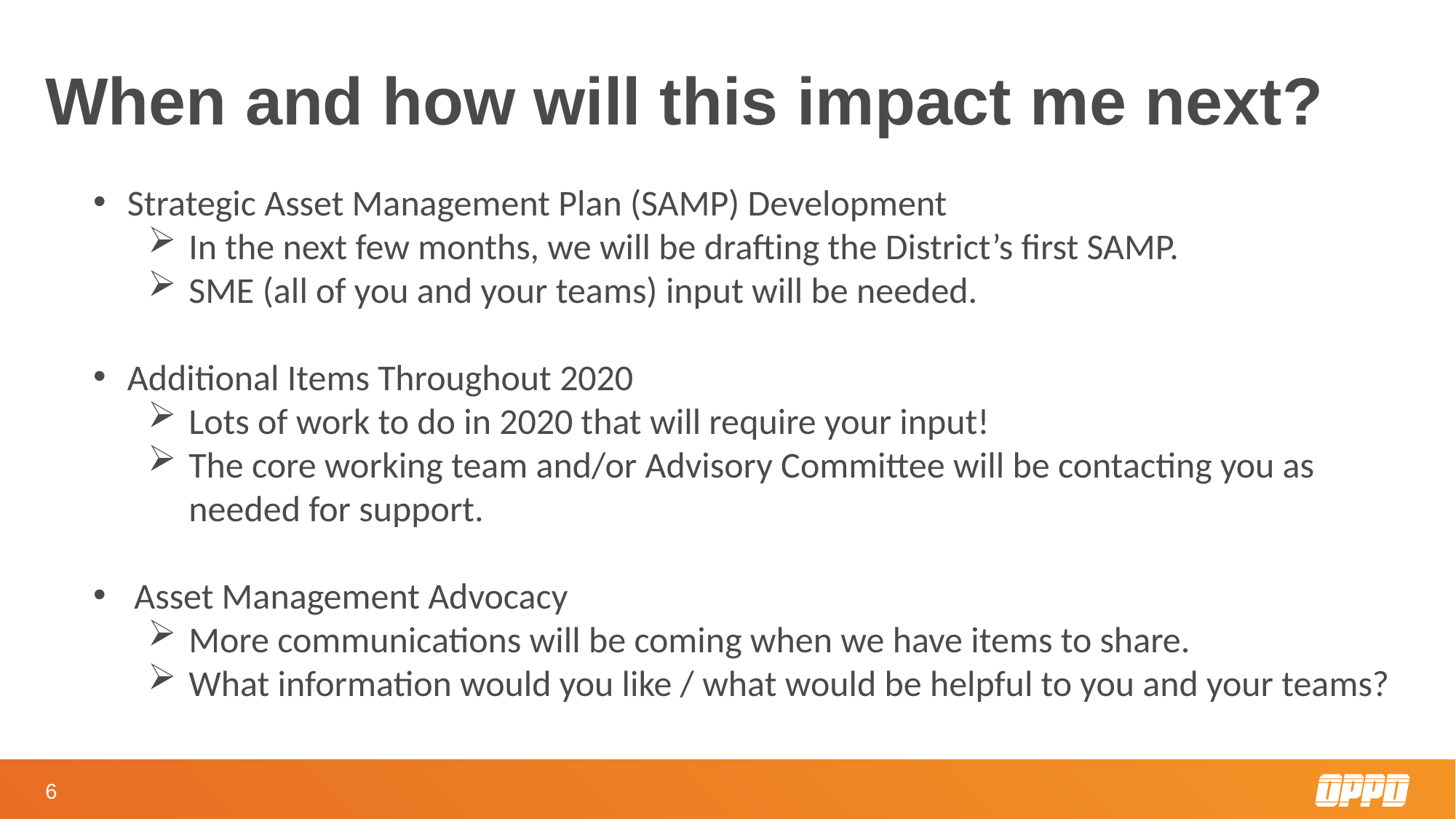

# When and how will this impact me next?
Strategic Asset Management Plan (SAMP) Development
In the next few months, we will be drafting the District’s first SAMP.
SME (all of you and your teams) input will be needed.

Additional Items Throughout 2020
Lots of work to do in 2020 that will require your input!
The core working team and/or Advisory Committee will be contacting you as needed for support.

Asset Management Advocacy
More communications will be coming when we have items to share.
What information would you like / what would be helpful to you and your teams?